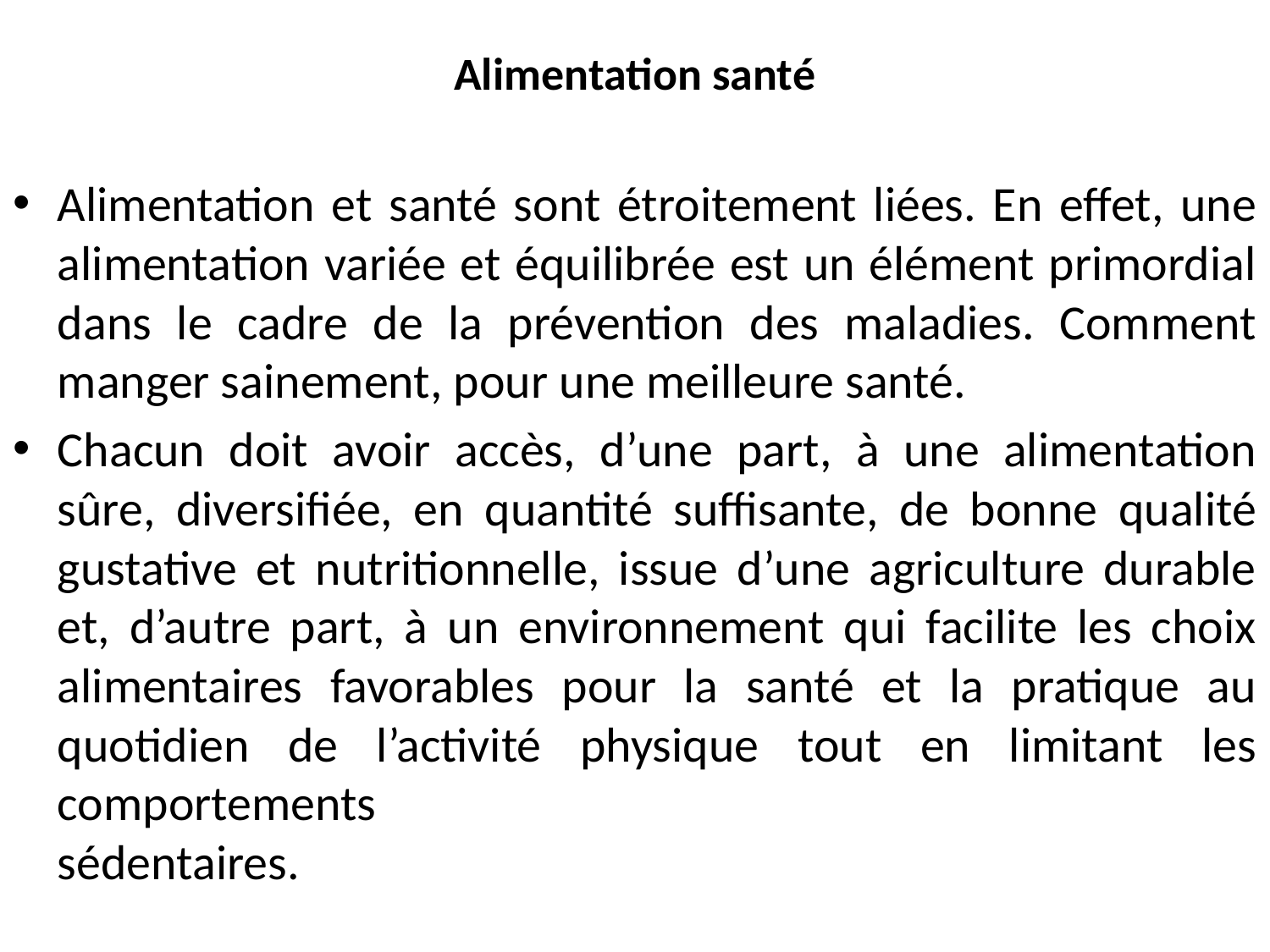

# Alimentation santé
Alimentation et santé sont étroitement liées. En effet, une alimentation variée et équilibrée est un élément primordial dans le cadre de la prévention des maladies. Comment manger sainement, pour une meilleure santé.
Chacun doit avoir accès, d’une part, à une alimentation sûre, diversifiée, en quantité suffisante, de bonne qualité gustative et nutritionnelle, issue d’une agriculture durable et, d’autre part, à un environnement qui facilite les choix alimentaires favorables pour la santé et la pratique au quotidien de l’activité physique tout en limitant les comportements
sédentaires.